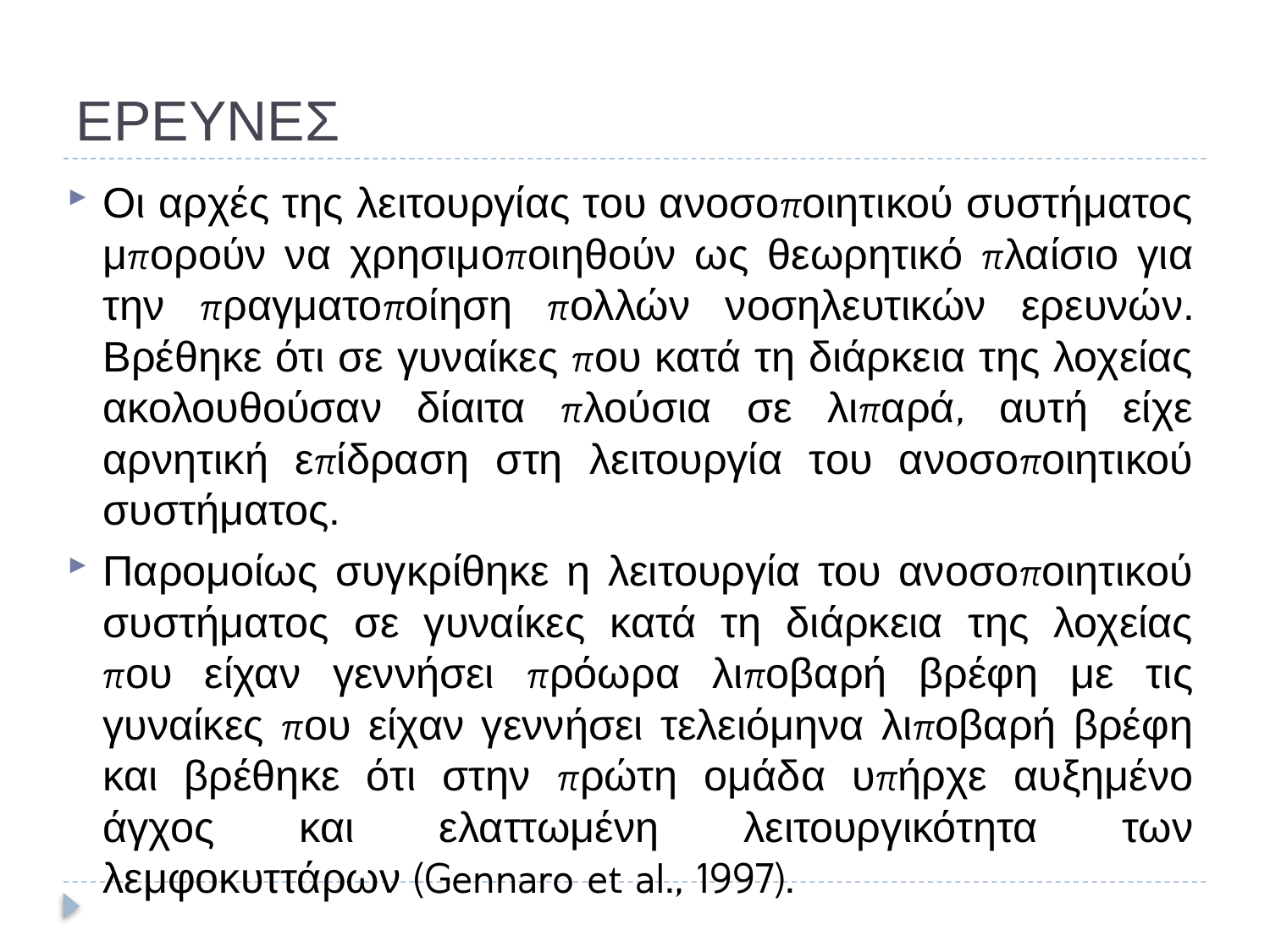

# ΕΡΕΥΝΕΣ
Οι αρχές της λειτουργίας του ανοσοποιητικού συστήματος μπορούν να χρησιμοποιηθούν ως θεωρητικό πλαίσιο για την πραγματοποίηση πολλών νοσηλευτικών ερευνών. Βρέθηκε ότι σε γυναίκες που κατά τη διάρκεια της λοχείας ακολουθούσαν δίαιτα πλούσια σε λιπαρά, αυτή είχε αρνητική επίδραση στη λειτουργία του ανοσοποιητικού συστήματος.
Παρομοίως συγκρίθηκε η λειτουργία του ανοσοποιητικού συστήματος σε γυναίκες κατά τη διάρκεια της λοχείας που είχαν γεννήσει πρόωρα λιποβαρή βρέφη με τις γυναίκες που είχαν γεννήσει τελειόμηνα λιποβαρή βρέφη και βρέθηκε ότι στην πρώτη ομάδα υπήρχε αυξημένο άγχος και ελαττωμένη λειτουργικότητα των λεμφοκυττάρων (Gennaro et al., 1997).